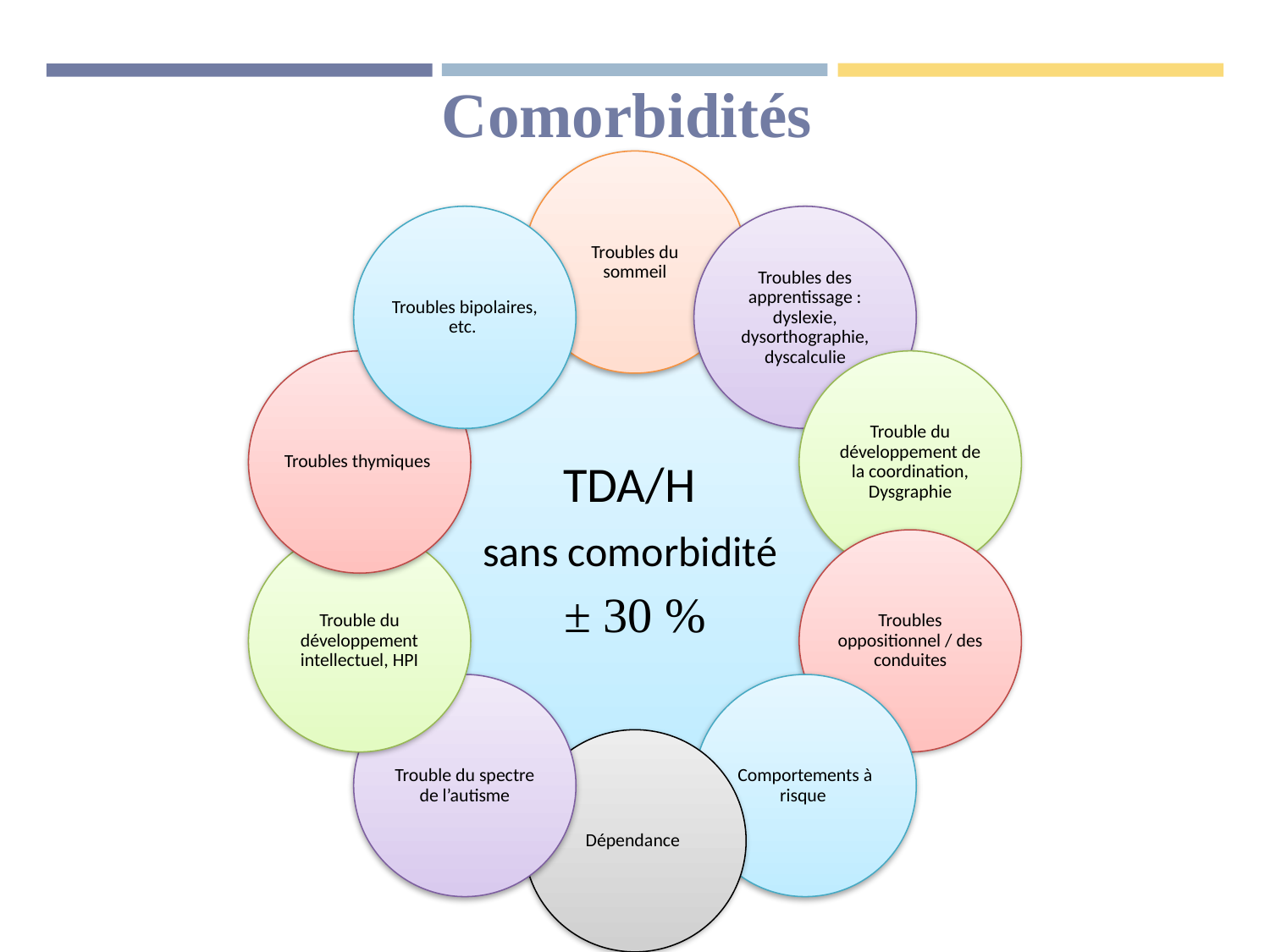

# Comorbidités
TDA/H
sans comorbidité
± 30 %
Troubles du sommeil
Troubles des apprentissage : dyslexie, dysorthographie, dyscalculie
Trouble du développement de la coordination, Dysgraphie
Troubles oppositionnel / des conduites
Comportements à risque
Dépendance
Trouble du spectre de l’autisme
Trouble du développement intellectuel, HPI
Troubles thymiques
Troubles bipolaires, etc.